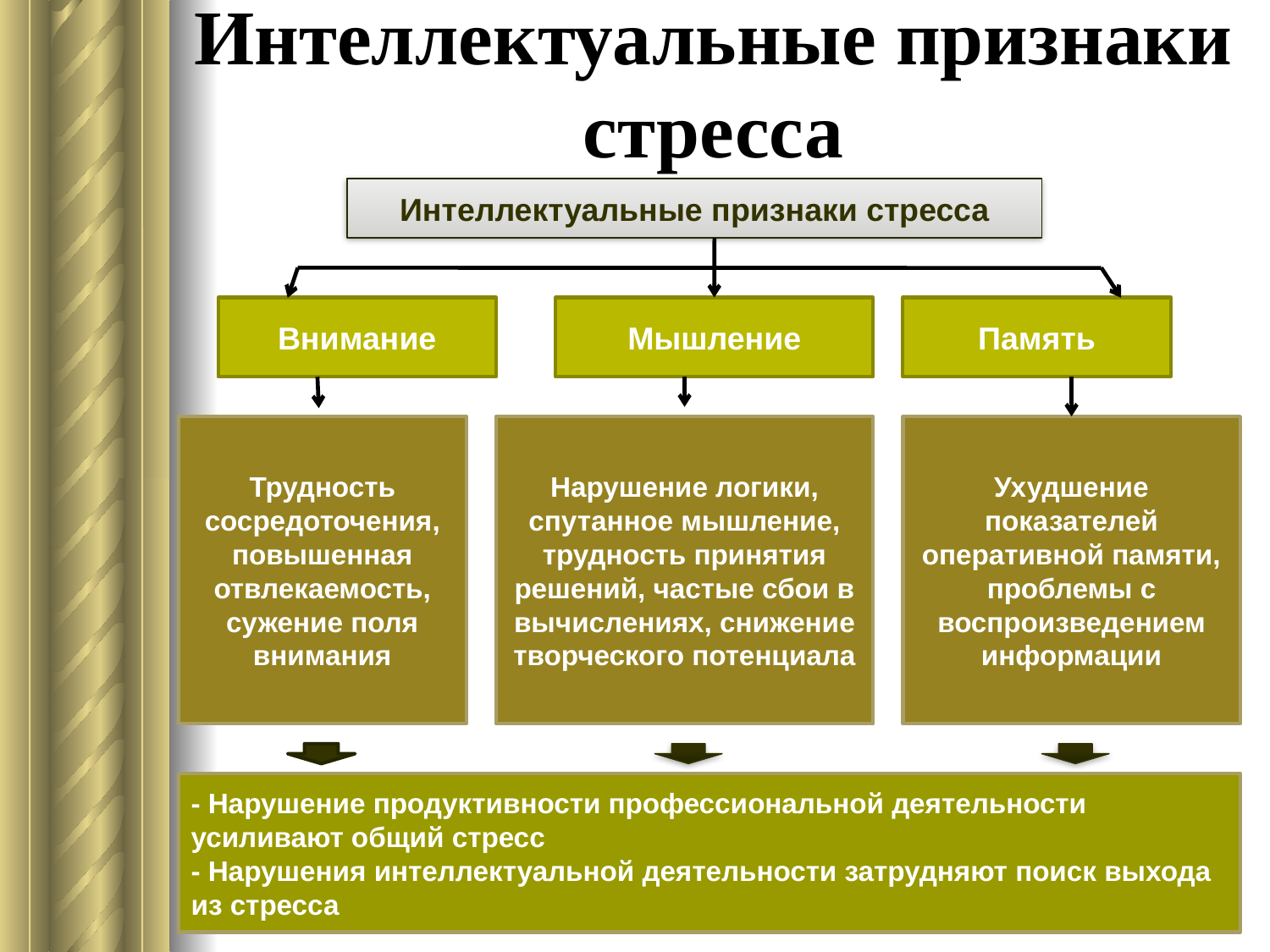

# Интеллектуальные признаки стресса
Интеллектуальные признаки стресса
Внимание
Мышление
Память
Трудность сосредоточения,
повышенная отвлекаемость,
сужение поля внимания
Нарушение логики, спутанное мышление, трудность принятия решений, частые сбои в вычислениях, снижение творческого потенциала
Ухудшение показателей оперативной памяти, проблемы с воспроизведением информации

- Нарушение продуктивности профессиональной деятельности усиливают общий стресс
- Нарушения интеллектуальной деятельности затрудняют поиск выхода из стресса